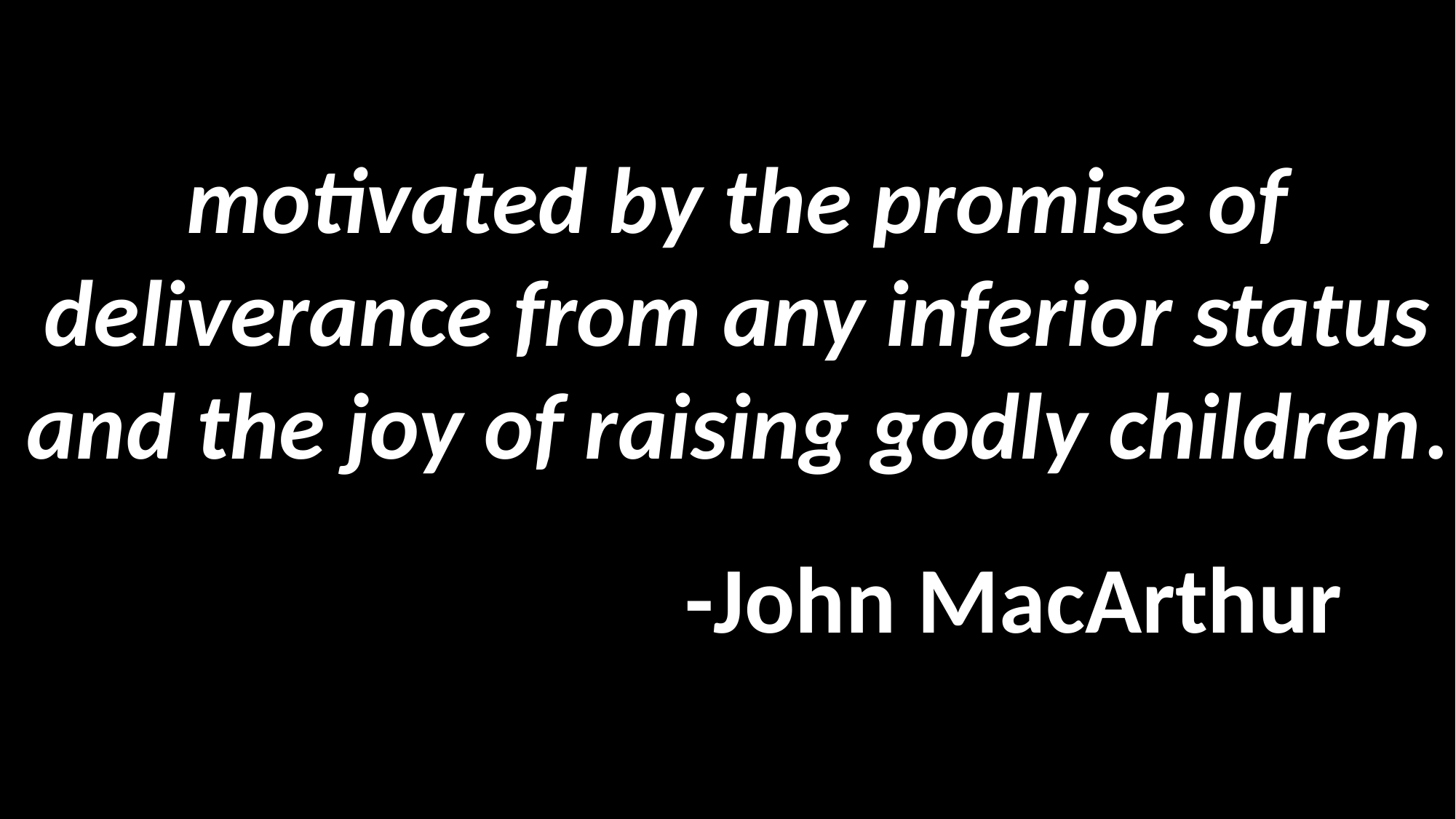

motivated by the promise of deliverance from any inferior status and the joy of raising godly children.
                               -John MacArthur